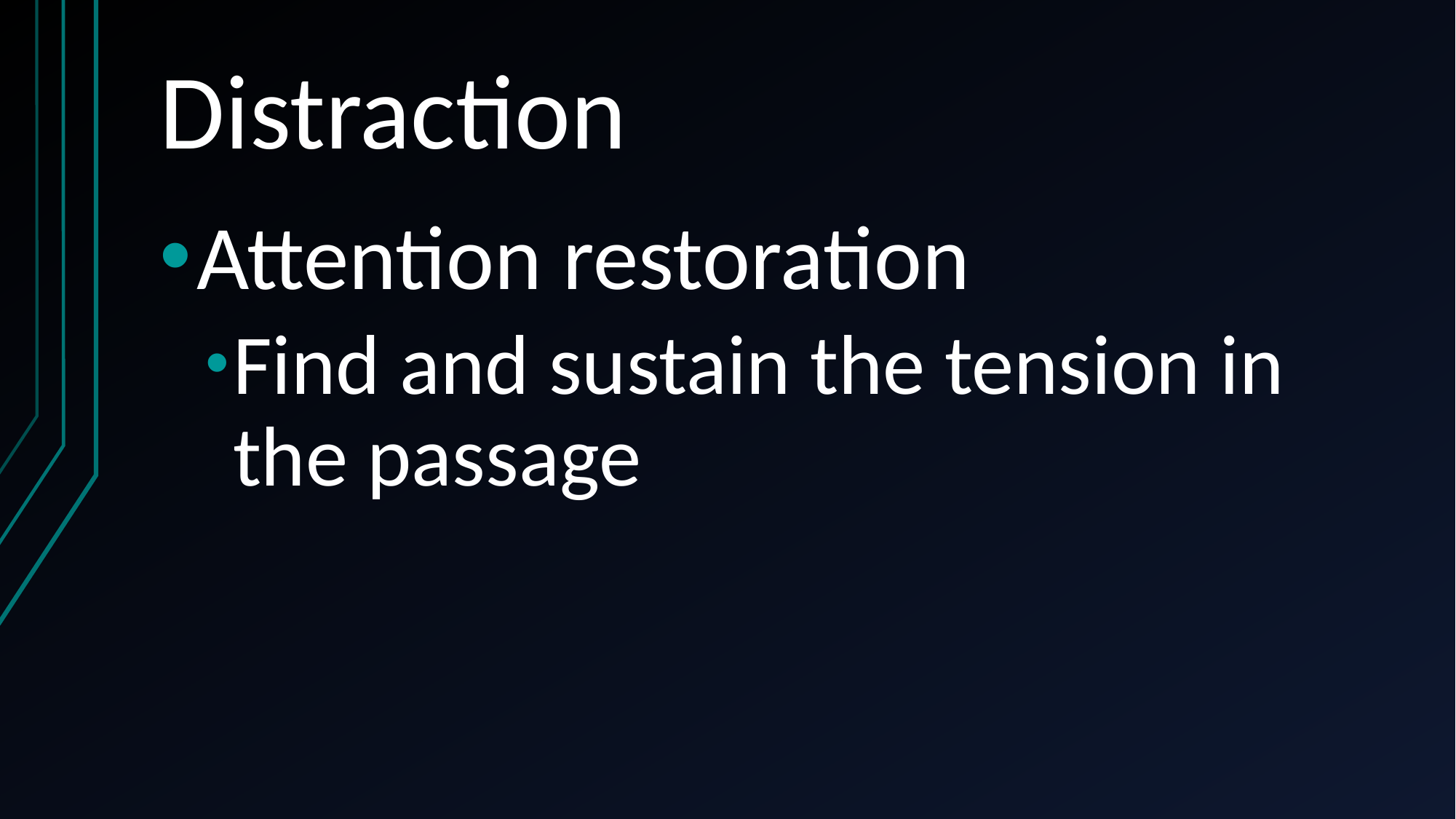

# Distraction
Attention restoration
Find and sustain the tension in the passage